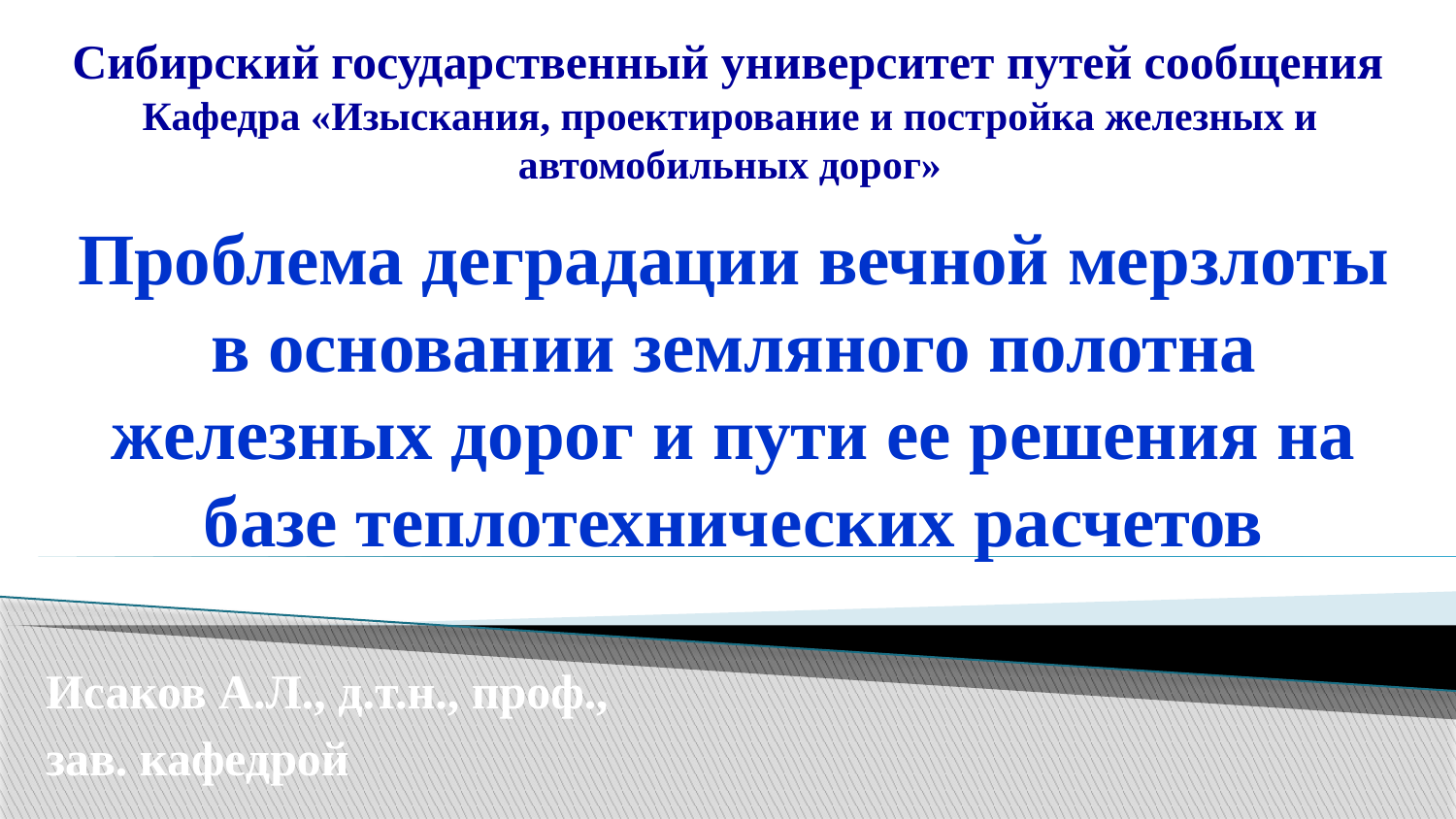

Сибирский государственный университет путей сообщения
Кафедра «Изыскания, проектирование и постройка железных и автомобильных дорог»
# Проблема деградации вечной мерзлоты в основании земляного полотна железных дорог и пути ее решения на базе теплотехнических расчетов

Исаков А.Л., д.т.н., проф.,
зав. кафедрой